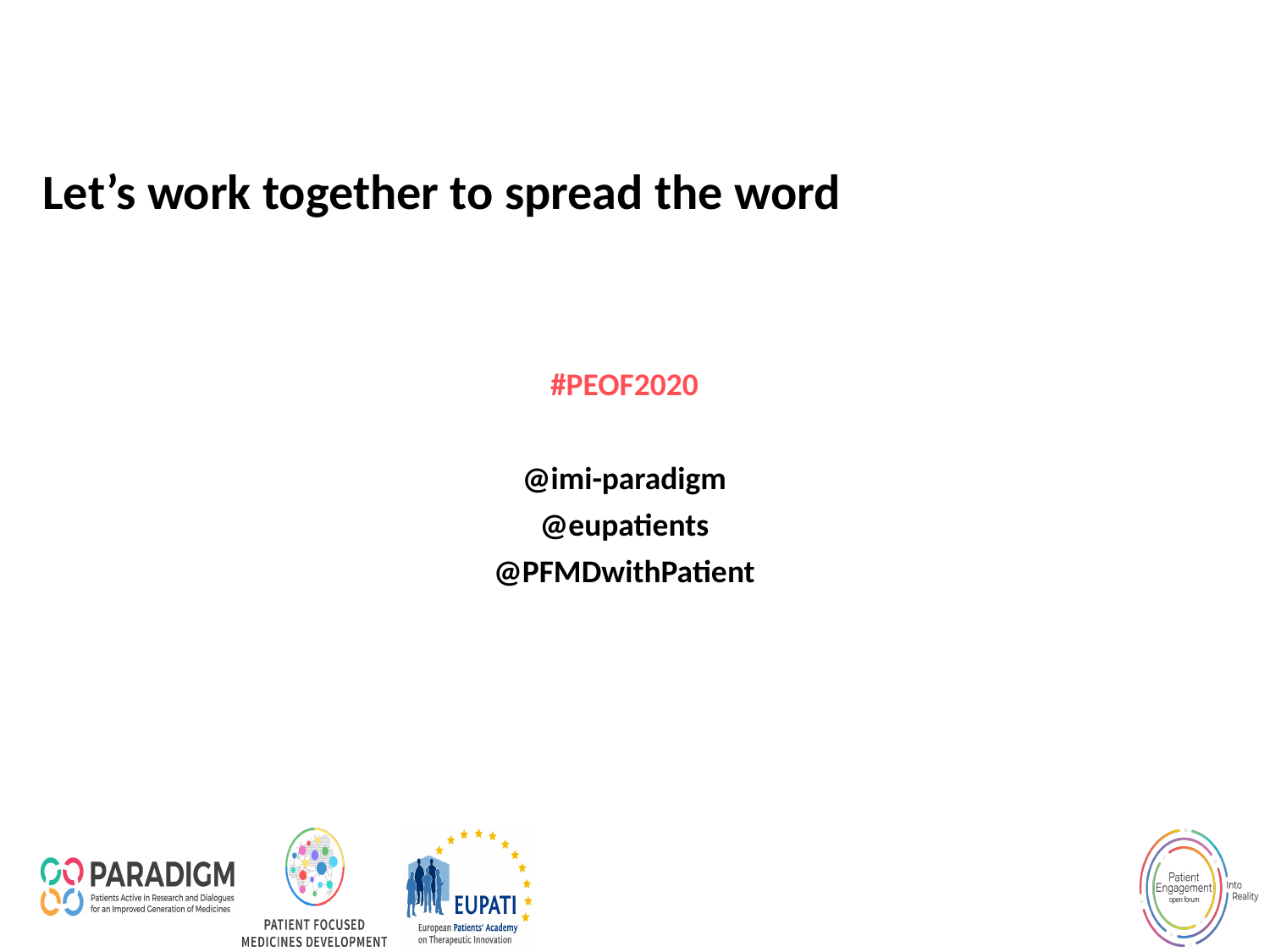

# Let’s work together to spread the word
#PEOF2020

@imi-paradigm
@eupatients
@PFMDwithPatient